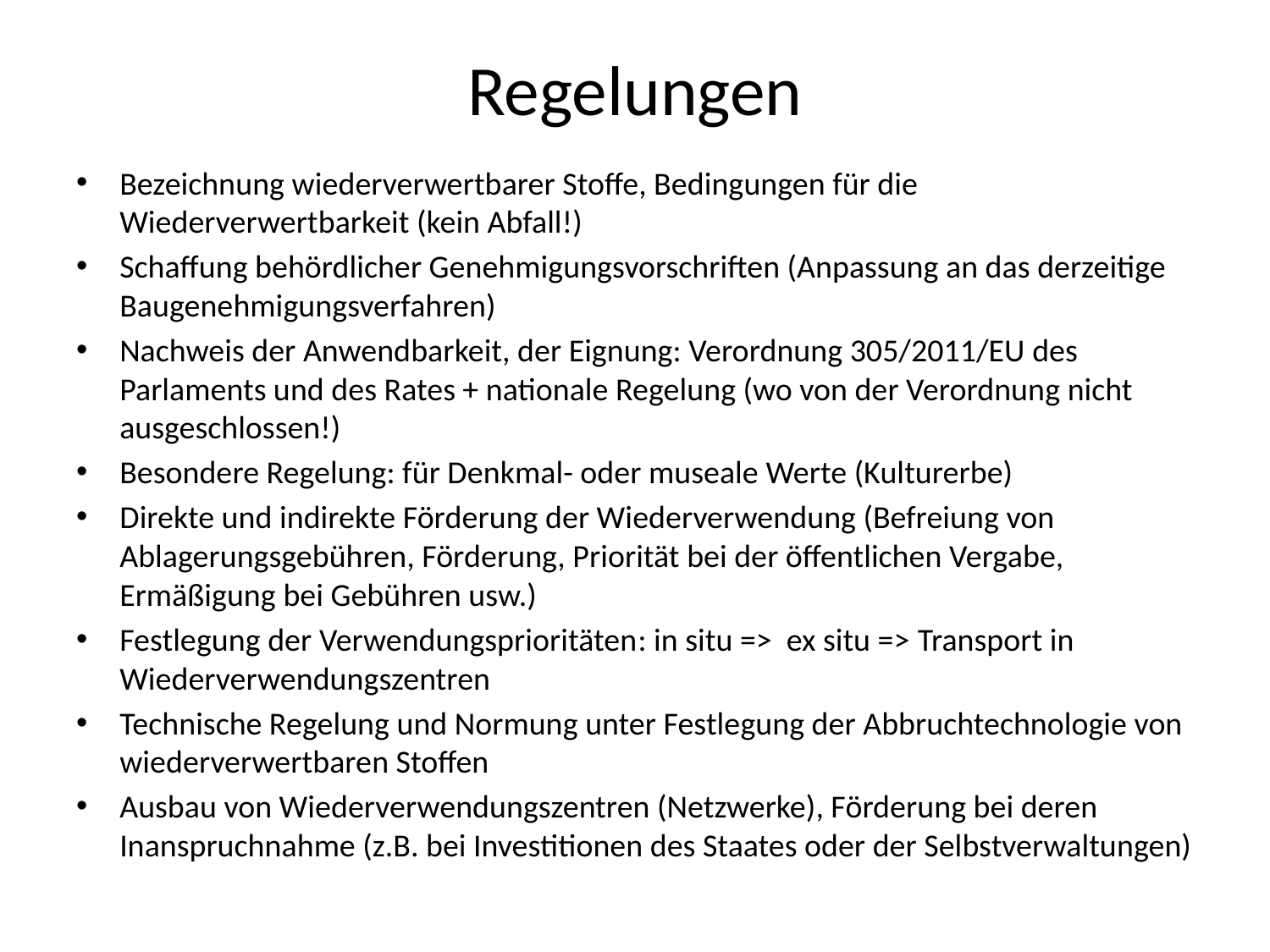

# Regelungen
Bezeichnung wiederverwertbarer Stoffe, Bedingungen für die Wiederverwertbarkeit (kein Abfall!)
Schaffung behördlicher Genehmigungsvorschriften (Anpassung an das derzeitige Baugenehmigungsverfahren)
Nachweis der Anwendbarkeit, der Eignung: Verordnung 305/2011/EU des Parlaments und des Rates + nationale Regelung (wo von der Verordnung nicht ausgeschlossen!)
Besondere Regelung: für Denkmal- oder museale Werte (Kulturerbe)
Direkte und indirekte Förderung der Wiederverwendung (Befreiung von Ablagerungsgebühren, Förderung, Priorität bei der öffentlichen Vergabe, Ermäßigung bei Gebühren usw.)
Festlegung der Verwendungsprioritäten: in situ =>  ex situ => Transport in Wiederverwendungszentren
Technische Regelung und Normung unter Festlegung der Abbruchtechnologie von wiederverwertbaren Stoffen
Ausbau von Wiederverwendungszentren (Netzwerke), Förderung bei deren Inanspruchnahme (z.B. bei Investitionen des Staates oder der Selbstverwaltungen)